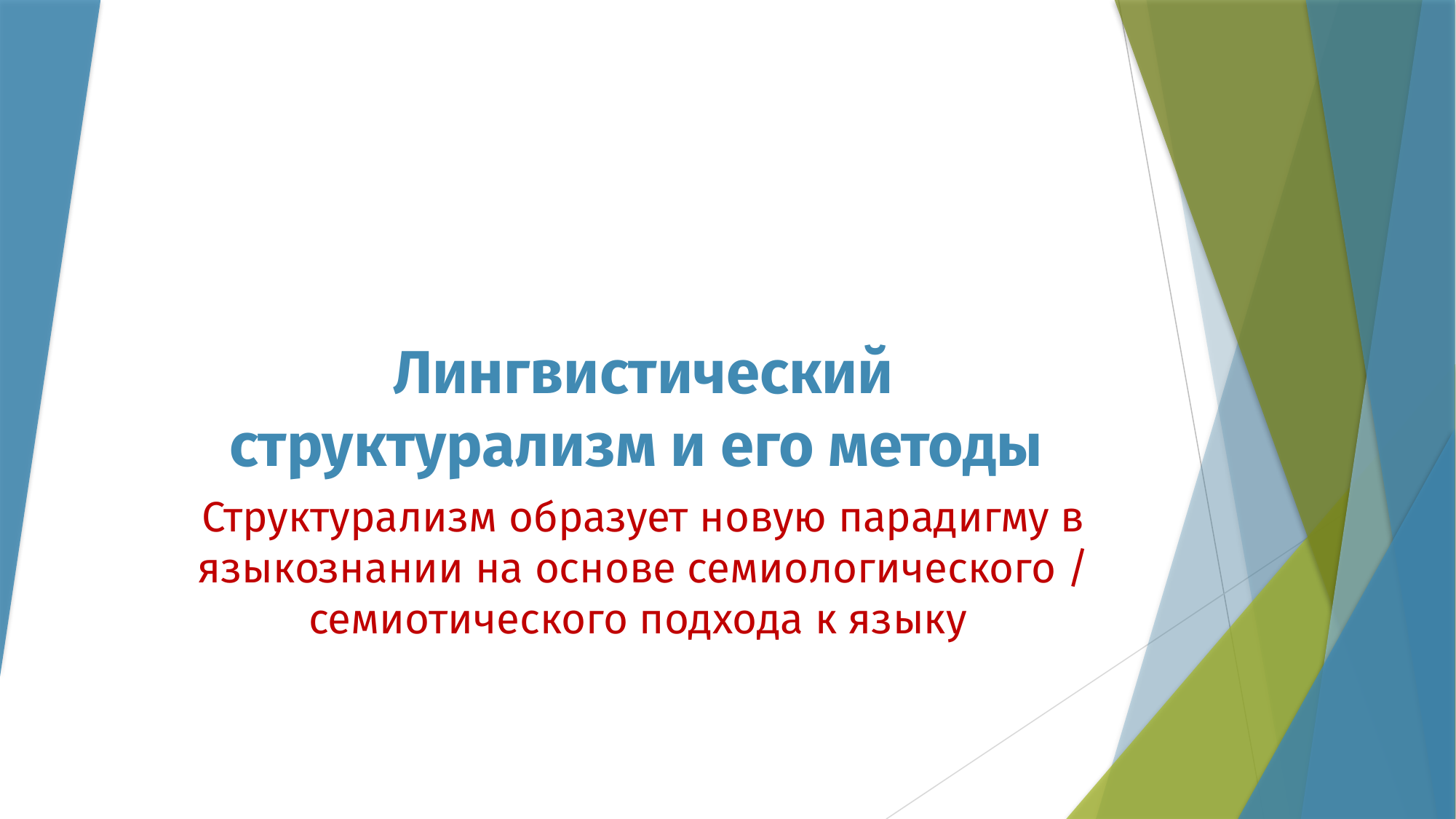

# Лингвистический структурализм и его методы
Структурализм образует новую парадигму в языкознании на основе семиологического / семиотического подхода к языку